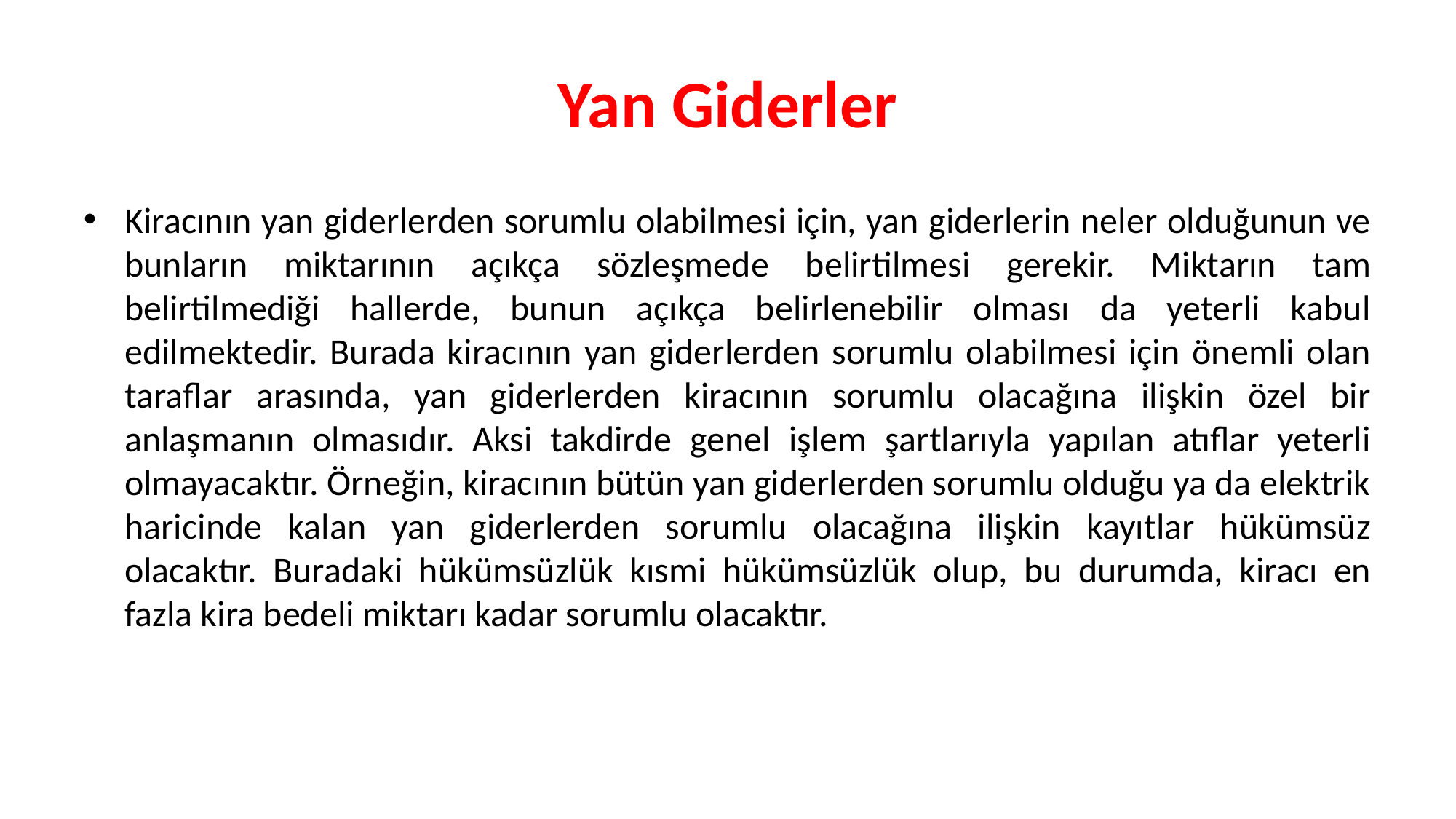

# Yan Giderler
Kiracının yan giderlerden sorumlu olabilmesi için, yan giderlerin neler olduğunun ve bunların miktarının açıkça sözleşmede belirtilmesi gerekir. Miktarın tam belirtilmediği hallerde, bunun açıkça belirlenebilir olması da yeterli kabul edilmektedir. Burada kiracının yan giderlerden sorumlu olabilmesi için önemli olan taraflar arasında, yan giderlerden kiracının sorumlu olacağına ilişkin özel bir anlaşmanın olmasıdır. Aksi takdirde genel işlem şartlarıyla yapılan atıflar yeterli olmayacaktır. Örneğin, kiracının bütün yan giderlerden sorumlu olduğu ya da elektrik haricinde kalan yan giderlerden sorumlu olacağına ilişkin kayıtlar hükümsüz olacaktır. Buradaki hükümsüzlük kısmi hükümsüzlük olup, bu durumda, kiracı en fazla kira bedeli miktarı kadar sorumlu olacaktır.